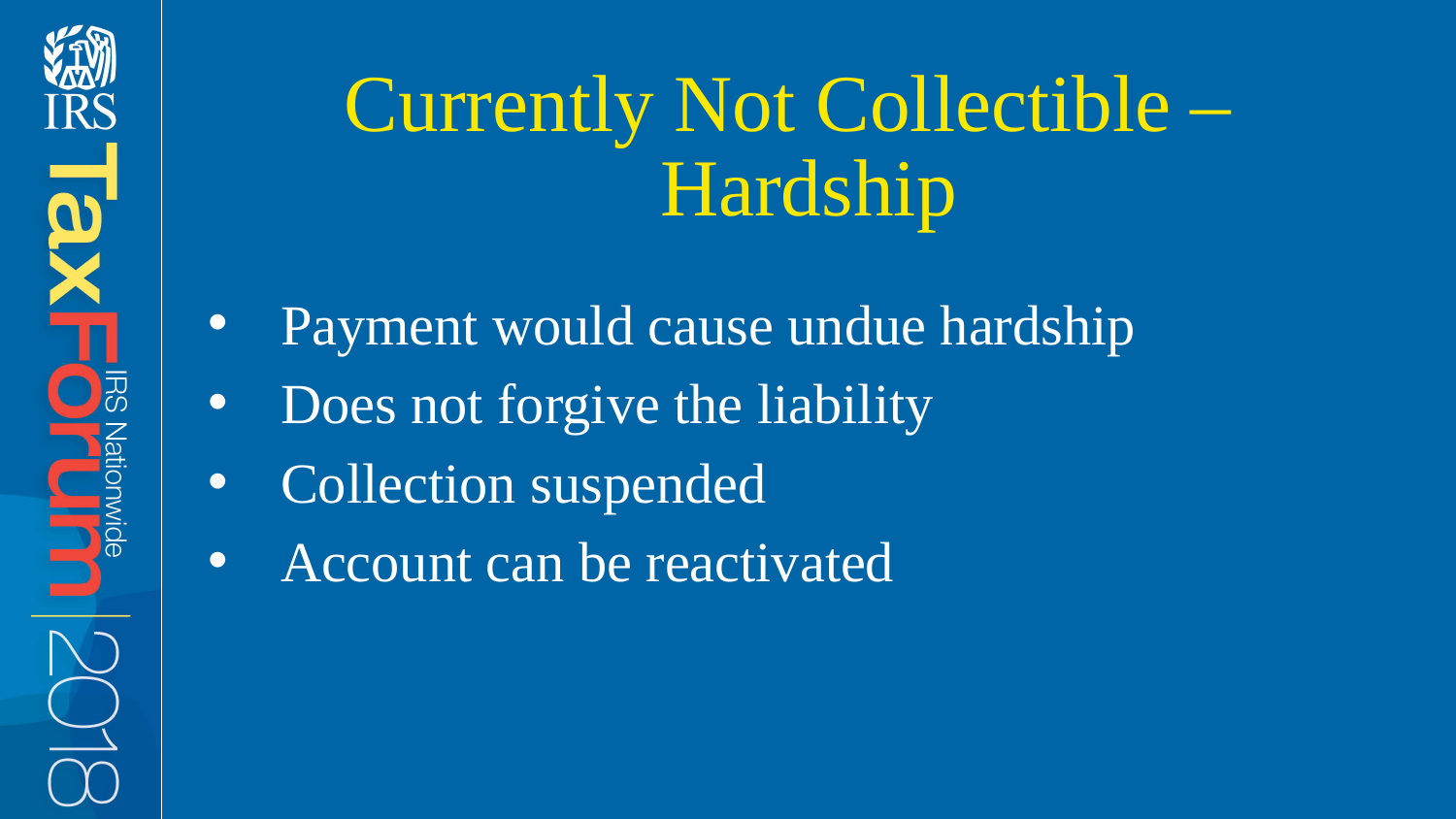

# Currently Not Collectible –   Hardship
Payment would cause undue hardship
Does not forgive the liability
Collection suspended
Account can be reactivated